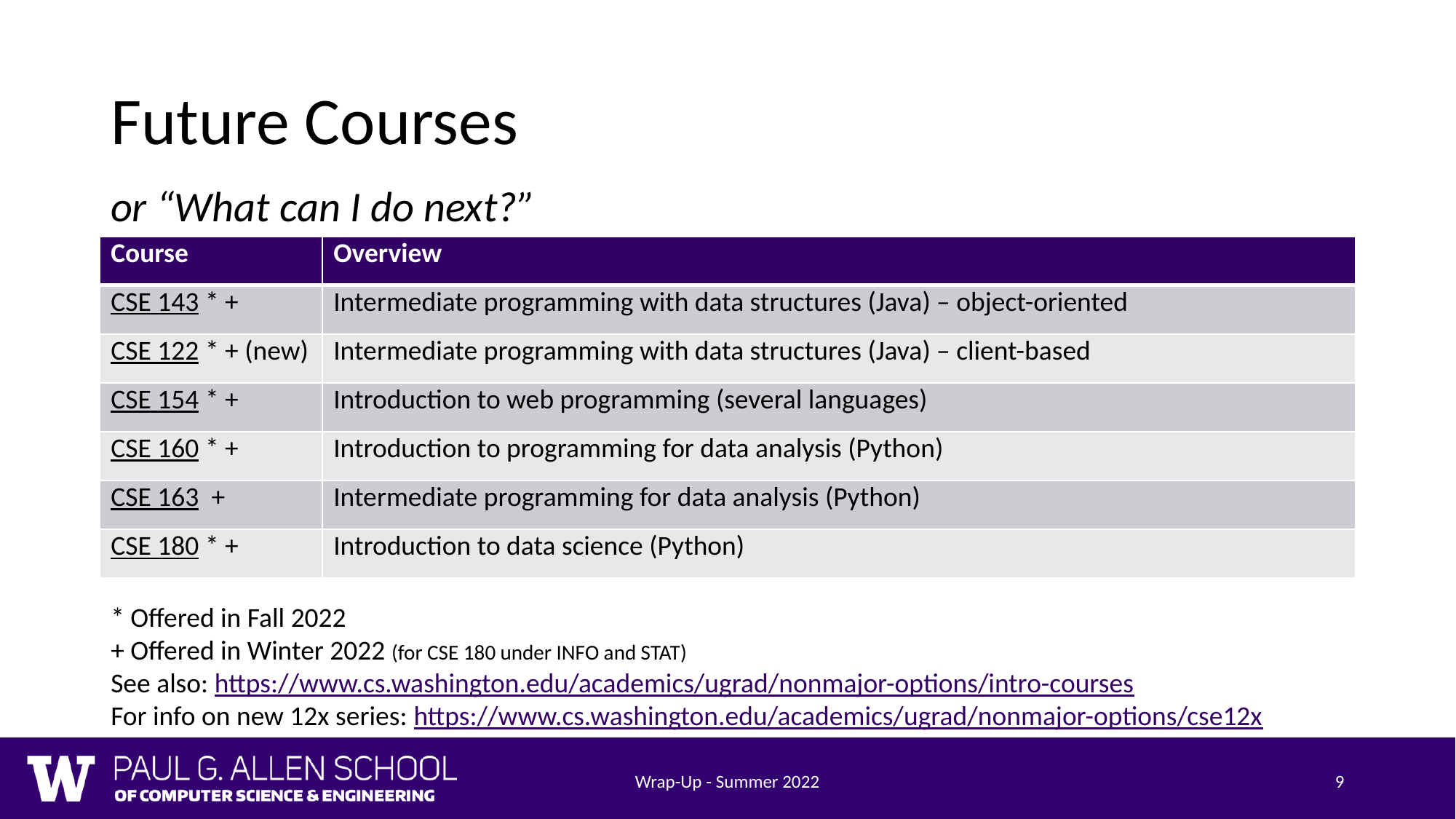

# Future Courses
or “What can I do next?”
| Course | Overview |
| --- | --- |
| CSE 143 \* + | Intermediate programming with data structures (Java) – object-oriented |
| CSE 122 \* + (new) | Intermediate programming with data structures (Java) – client-based |
| CSE 154 \* + | Introduction to web programming (several languages) |
| CSE 160 \* + | Introduction to programming for data analysis (Python) |
| CSE 163 + | Intermediate programming for data analysis (Python) |
| CSE 180 \* + | Introduction to data science (Python) |
* Offered in Fall 2022
+ Offered in Winter 2022 (for CSE 180 under INFO and STAT)
See also: https://www.cs.washington.edu/academics/ugrad/nonmajor-options/intro-courses
For info on new 12x series: https://www.cs.washington.edu/academics/ugrad/nonmajor-options/cse12x
Wrap-Up - Summer 2022
9